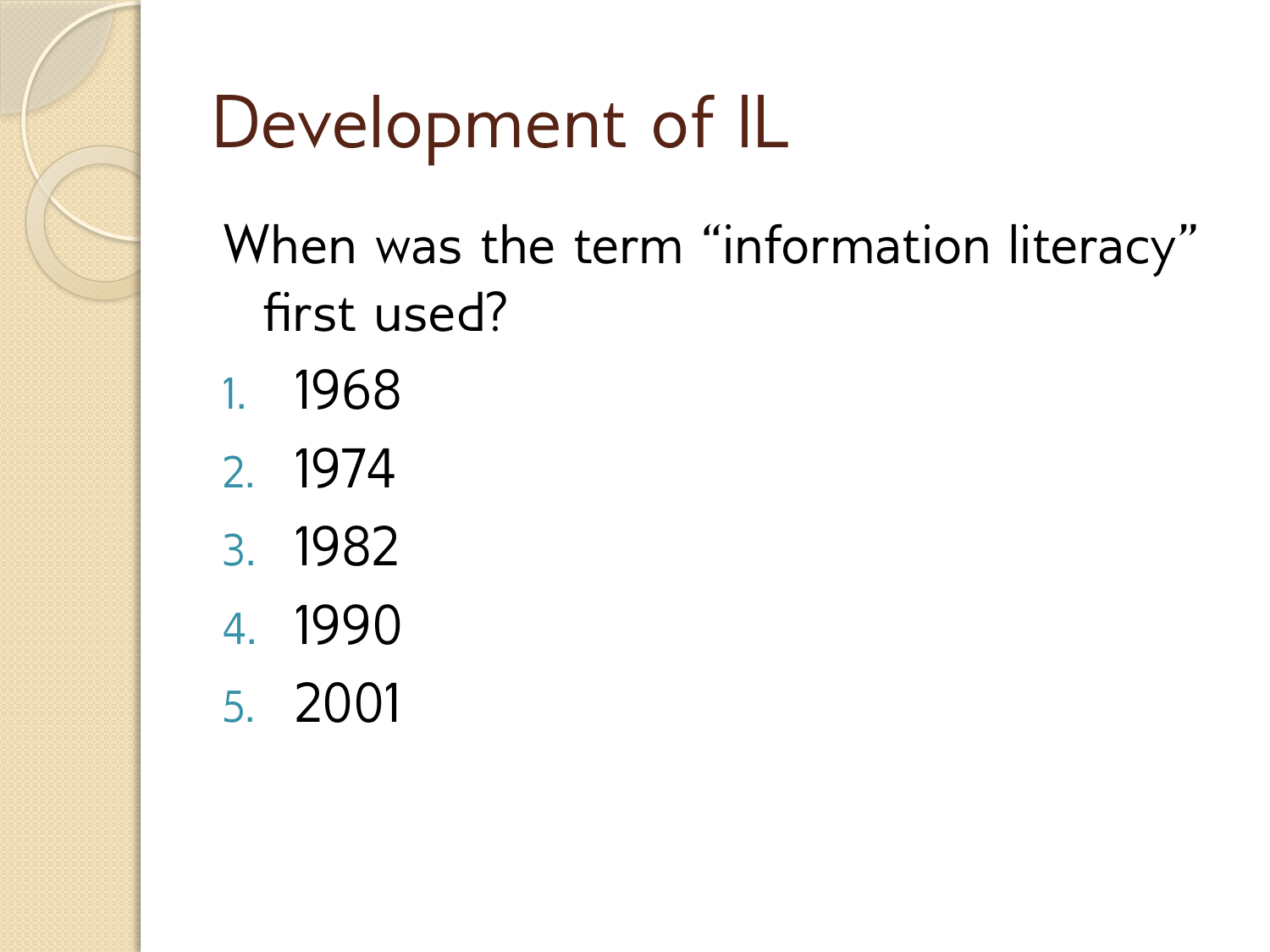

# Development of IL
When was the term “information literacy” first used?
1968
1974
1982
1990
2001